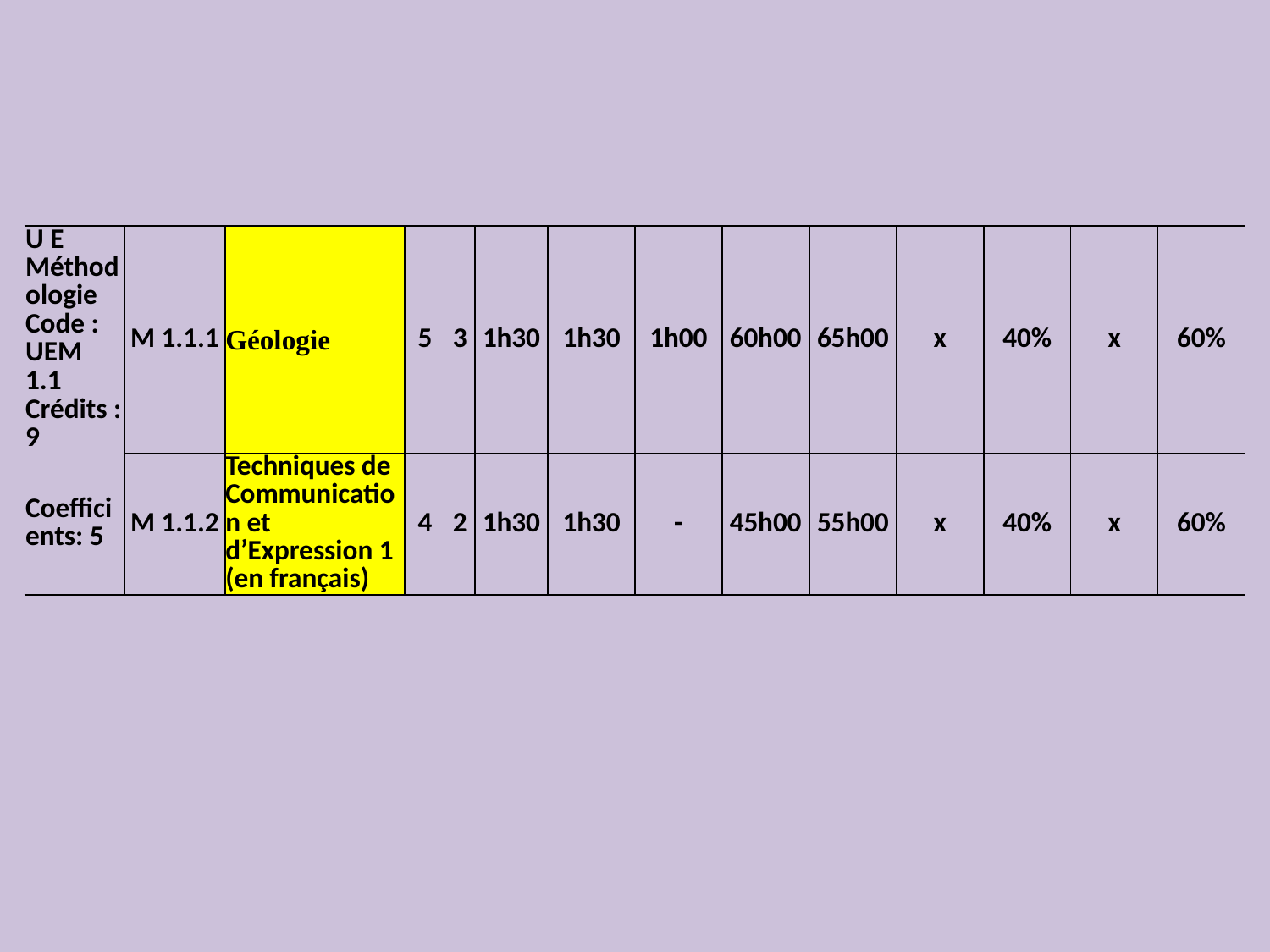

| U E Méthodologie | M 1.1.1 | Géologie | 5 | 3 | 1h30 | 1h30 | 1h00 | 60h00 | 65h00 | x | 40% | x | 60% |
| --- | --- | --- | --- | --- | --- | --- | --- | --- | --- | --- | --- | --- | --- |
| Code : UEM 1.1 |  |  |  |  |  |  |  |  |  |  |  |  |  |
| Crédits : 9 |  |  |  |  |  |  |  |  |  |  |  |  |  |
| Coefficients: 5 | M 1.1.2 | Techniques de Communication et d’Expression 1 (en français) | 4 | 2 | 1h30 | 1h30 | - | 45h00 | 55h00 | x | 40% | x | 60% |